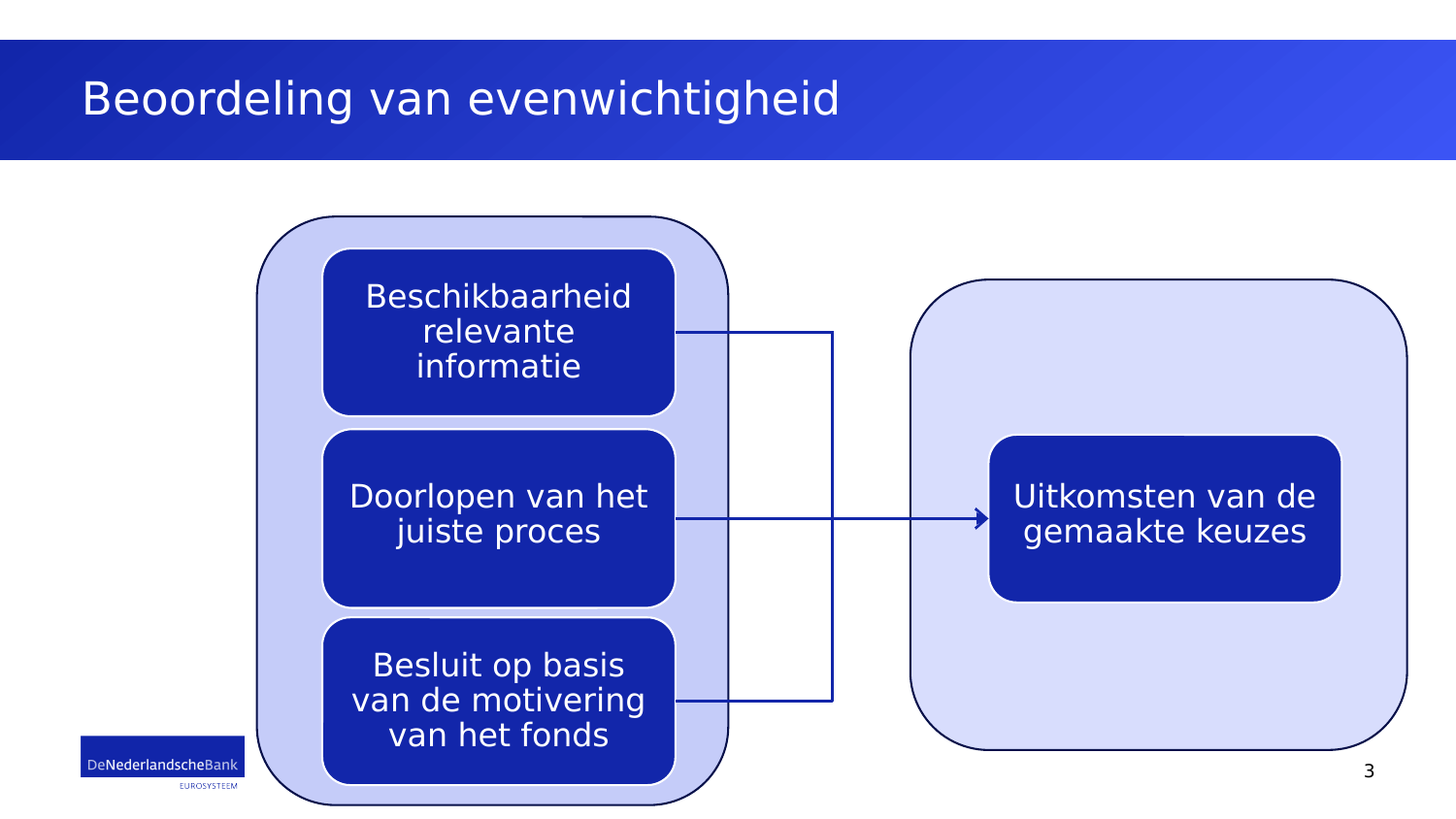

# Beoordeling van evenwichtigheid

Beschikbaarheid relevante informatie

Doorlopen van het juiste proces

Uitkomsten van de gemaakte keuzes

Besluit op basis van de motivering van het fonds
3